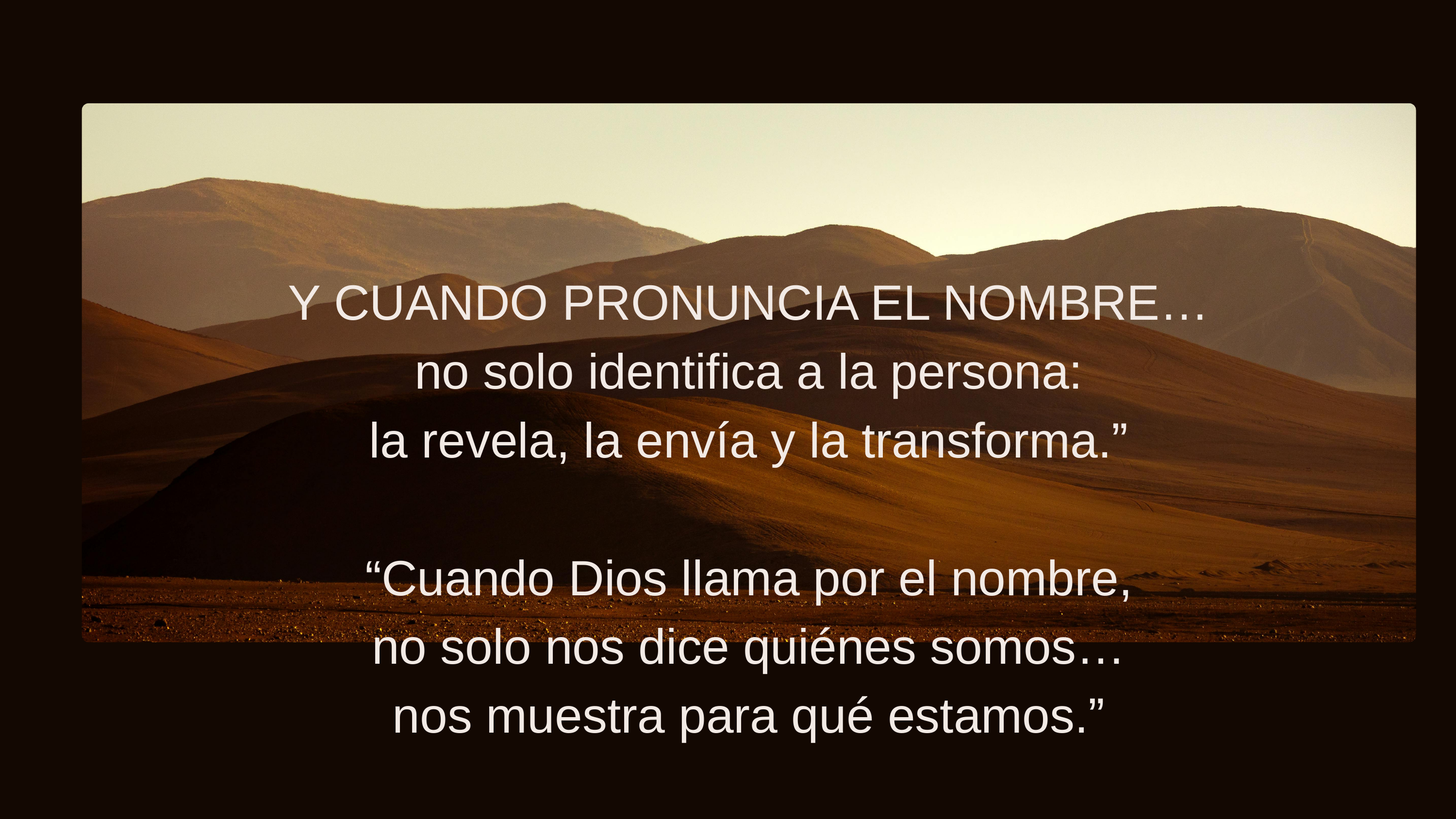

Y CUANDO PRONUNCIA EL NOMBRE…
no solo identifica a la persona:
la revela, la envía y la transforma.”

“Cuando Dios llama por el nombre,
no solo nos dice quiénes somos…
nos muestra para qué estamos.”